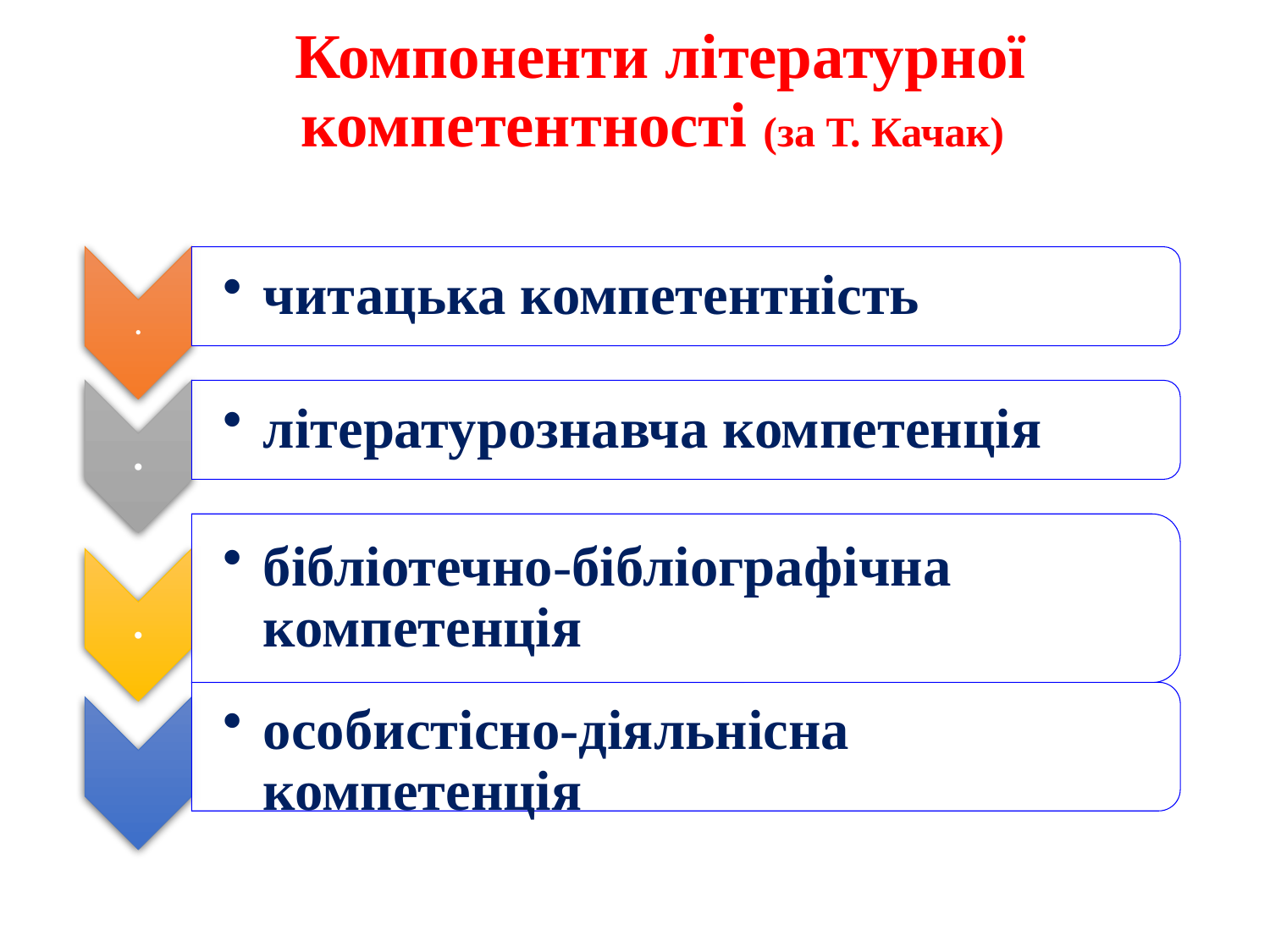

# Компоненти літературної компетентності (за Т. Качак)
.
читацька компетентність
.
літературознавча компетенція
.
бібліотечно-бібліографічна компетенція

особистісно-діяльнісна компетенція